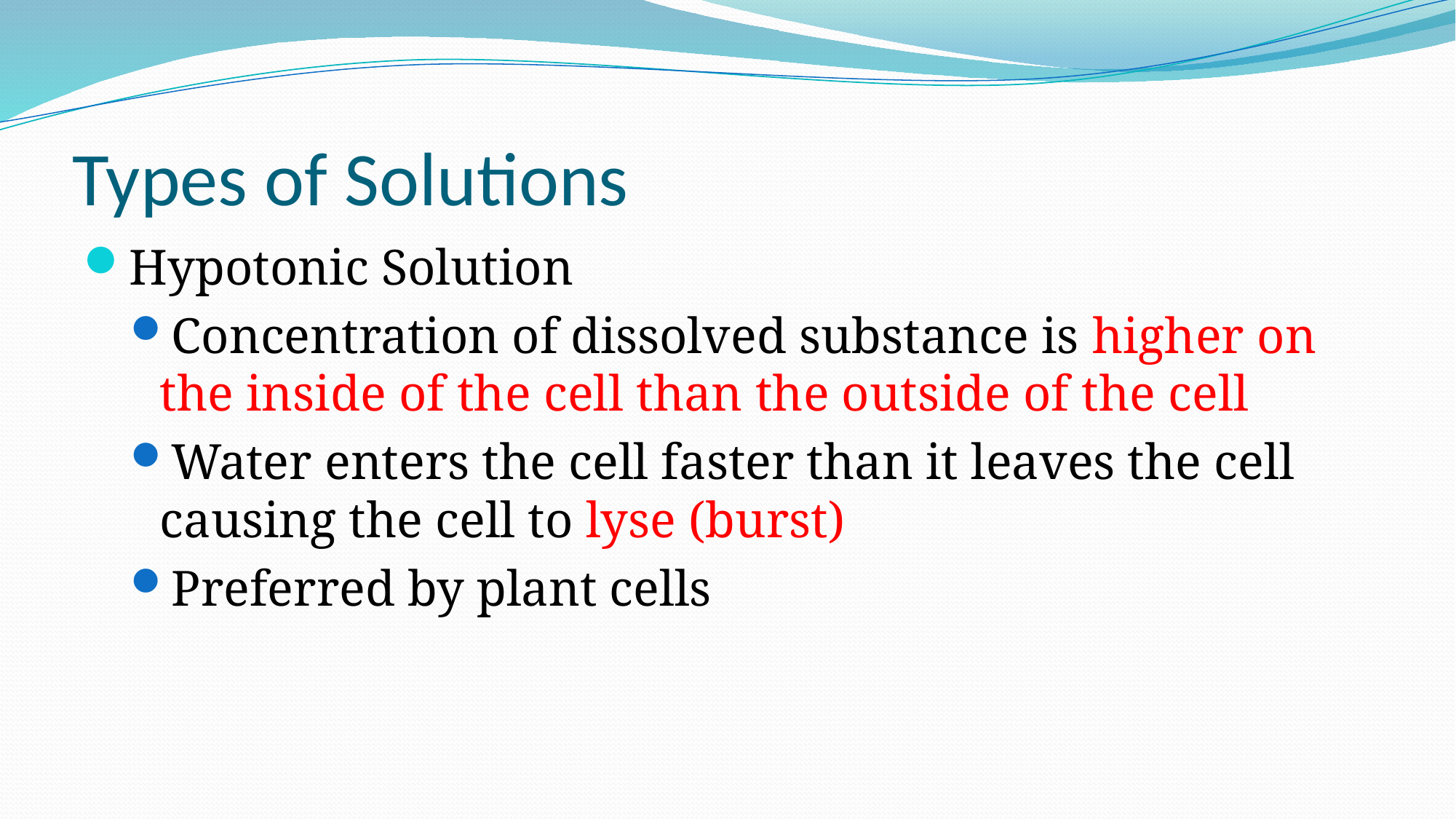

# Types of Solutions
Hypotonic Solution
Concentration of dissolved substance is higher on the inside of the cell than the outside of the cell
Water enters the cell faster than it leaves the cell causing the cell to lyse (burst)
Preferred by plant cells